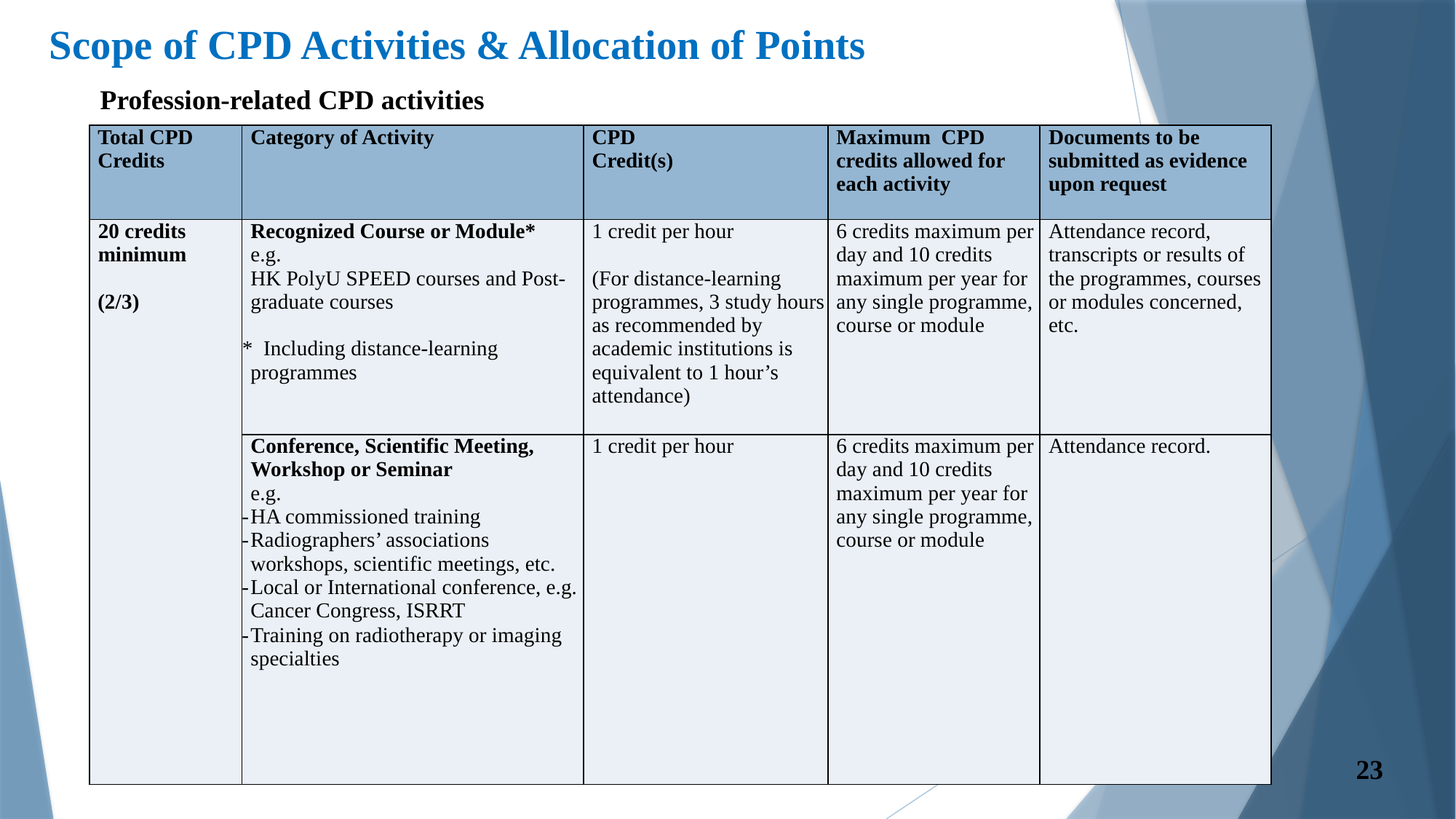

# Scope of CPD Activities & Allocation of Points
Profession-related CPD activities
| Total CPD Credits | Category of Activity | CPD Credit(s) | Maximum CPD credits allowed for each activity | Documents to be submitted as evidence upon request |
| --- | --- | --- | --- | --- |
| 20 credits minimum   (2/3) | Recognized Course or Module\* e.g. HK PolyU SPEED courses and Post-graduate courses   \* Including distance-learning programmes | 1 credit per hour   (For distance-learning programmes, 3 study hours as recommended by academic institutions is equivalent to 1 hour’s attendance) | 6 credits maximum per day and 10 credits maximum per year for any single programme, course or module | Attendance record, transcripts or results of the programmes, courses or modules concerned, etc. |
|  | Conference, Scientific Meeting, Workshop or Seminar e.g. HA commissioned training Radiographers’ associations workshops, scientific meetings, etc. Local or International conference, e.g. Cancer Congress, ISRRT Training on radiotherapy or imaging specialties | 1 credit per hour | 6 credits maximum per day and 10 credits maximum per year for any single programme, course or module | Attendance record. |
23